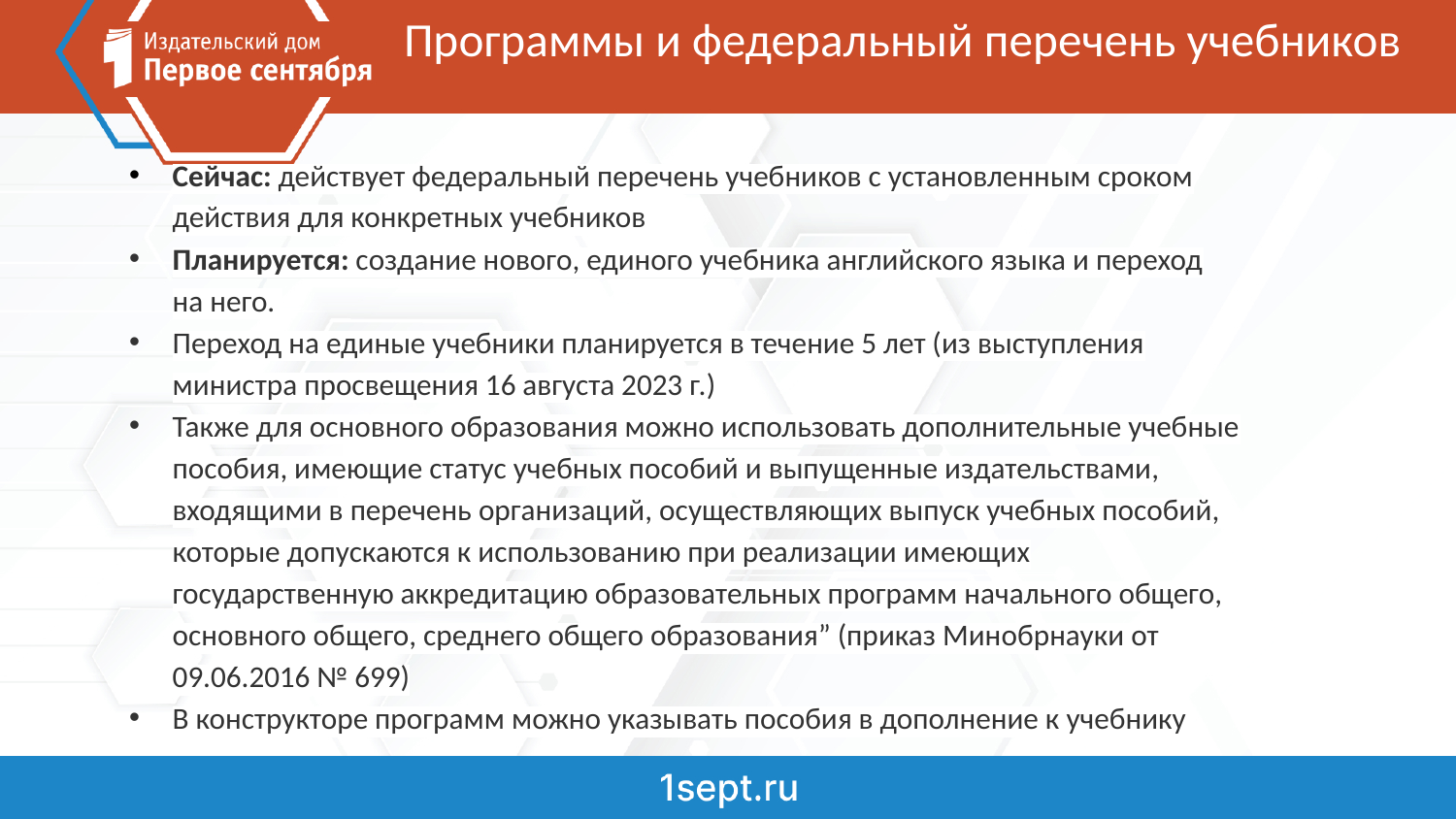

# Программы и федеральный перечень учебников
Сейчас: действует федеральный перечень учебников с установленным сроком действия для конкретных учебников
Планируется: создание нового, единого учебника английского языка и переход на него.
Переход на единые учебники планируется в течение 5 лет (из выступления министра просвещения 16 августа 2023 г.)
Также для основного образования можно использовать дополнительные учебные пособия, имеющие статус учебных пособий и выпущенные издательствами, входящими в перечень организаций, осуществляющих выпуск учебных пособий, которые допускаются к использованию при реализации имеющих государственную аккредитацию образовательных программ начального общего, основного общего, среднего общего образования” (приказ Минобрнауки от 09.06.2016 № 699)
В конструкторе программ можно указывать пособия в дополнение к учебнику